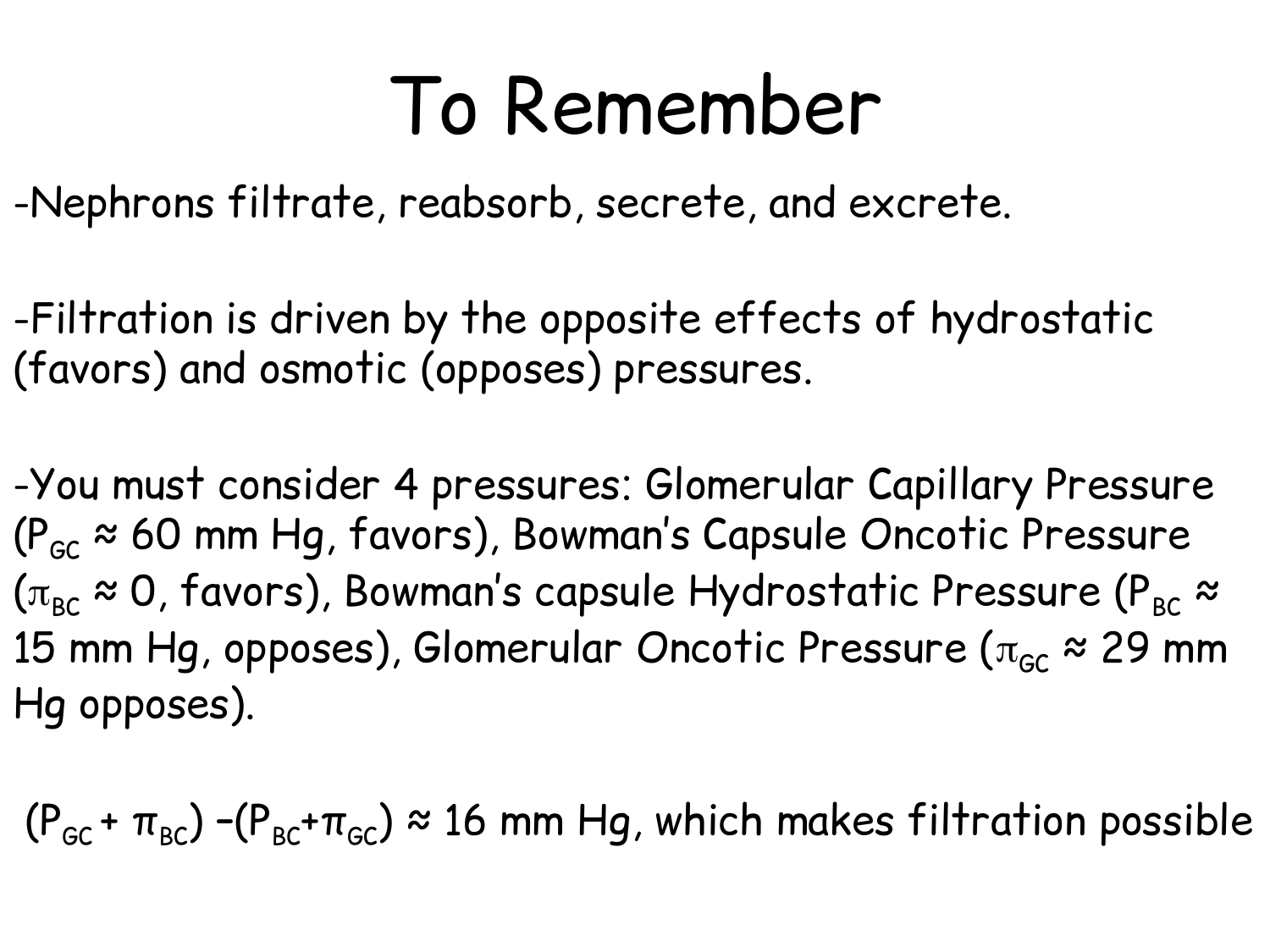

# To Remember
-Nephrons filtrate, reabsorb, secrete, and excrete.

-Filtration is driven by the opposite effects of hydrostatic (favors) and osmotic (opposes) pressures.

-You must consider 4 pressures: Glomerular Capillary Pressure (PGC ≈ 60 mm Hg, favors), Bowman’s Capsule Oncotic Pressure (πBC ≈ 0, favors), Bowman’s capsule Hydrostatic Pressure (PBC ≈ 15 mm Hg, opposes), Glomerular Oncotic Pressure (πGC ≈ 29 mm Hg opposes).

 (PGC + πBC) –(PBC+πGC) ≈ 16 mm Hg, which makes filtration possible